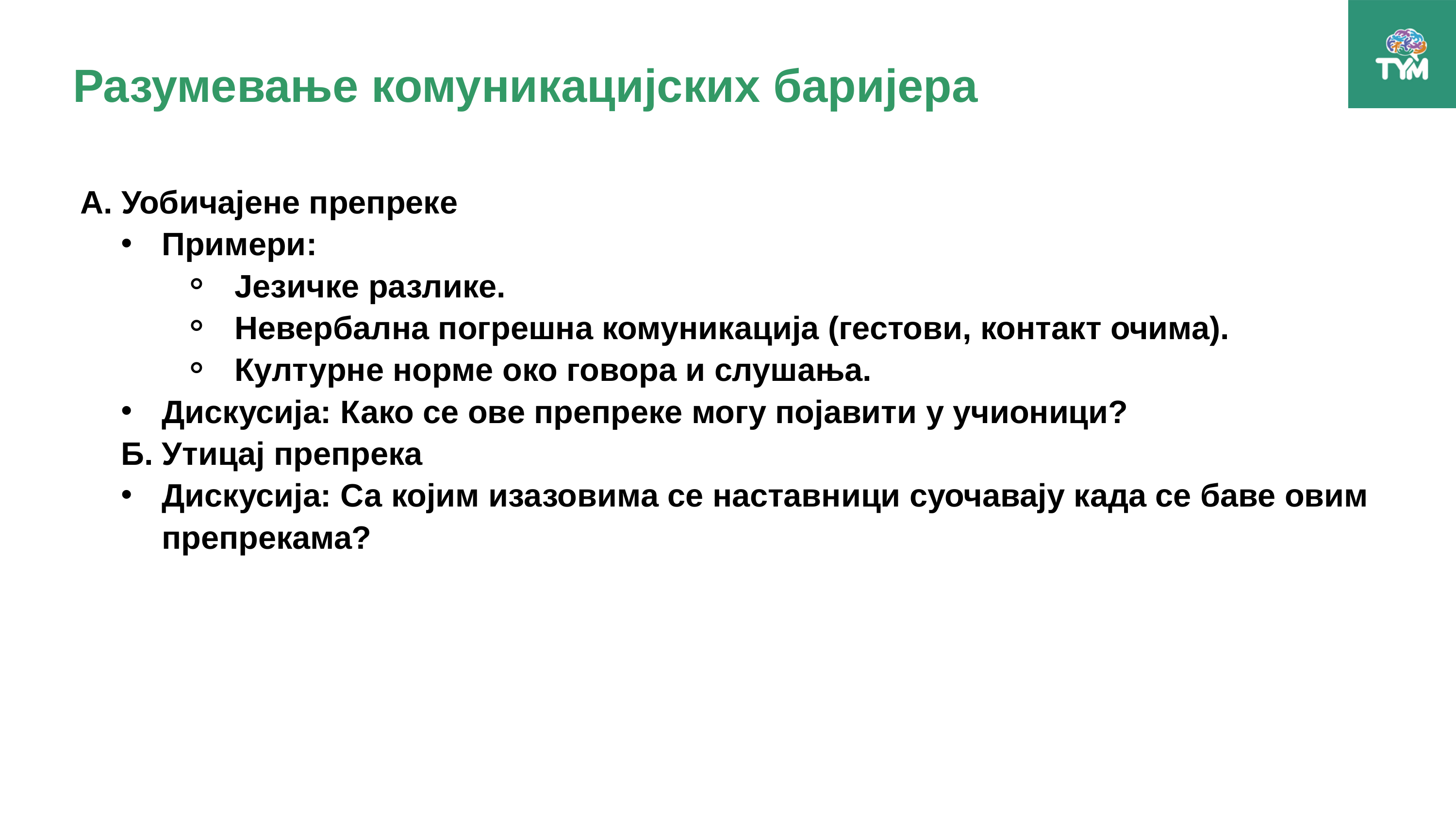

Разумевање комуникацијских баријера

А. Уобичајене препреке
Примери:
Језичке разлике.
Невербална погрешна комуникација (гестови, контакт очима).
Културне норме око говора и слушања.
Дискусија: Како се ове препреке могу појавити у учионици?
Б. Утицај препрека
Дискусија: Са којим изазовима се наставници суочавају када се баве овим препрекама?